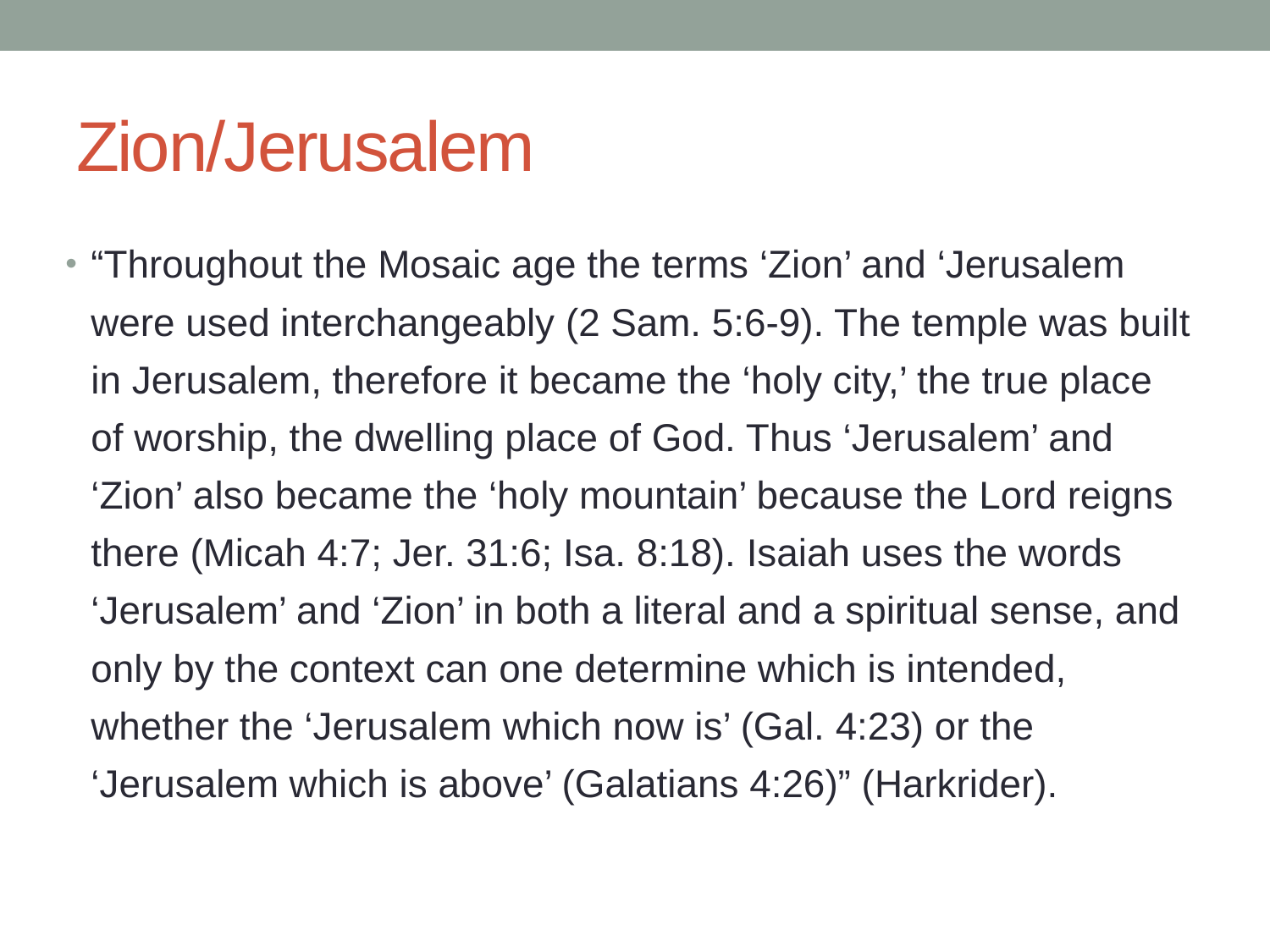

# Zion/Jerusalem
“Throughout the Mosaic age the terms ‘Zion’ and ‘Jerusalem were used interchangeably (2 Sam. 5:6-9). The temple was built in Jerusalem, therefore it became the ‘holy city,’ the true place of worship, the dwelling place of God. Thus ‘Jerusalem’ and ‘Zion’ also became the ‘holy mountain’ because the Lord reigns there (Micah 4:7; Jer. 31:6; Isa. 8:18). Isaiah uses the words ‘Jerusalem’ and ‘Zion’ in both a literal and a spiritual sense, and only by the context can one determine which is intended, whether the ‘Jerusalem which now is’ (Gal. 4:23) or the ‘Jerusalem which is above’ (Galatians 4:26)” (Harkrider).